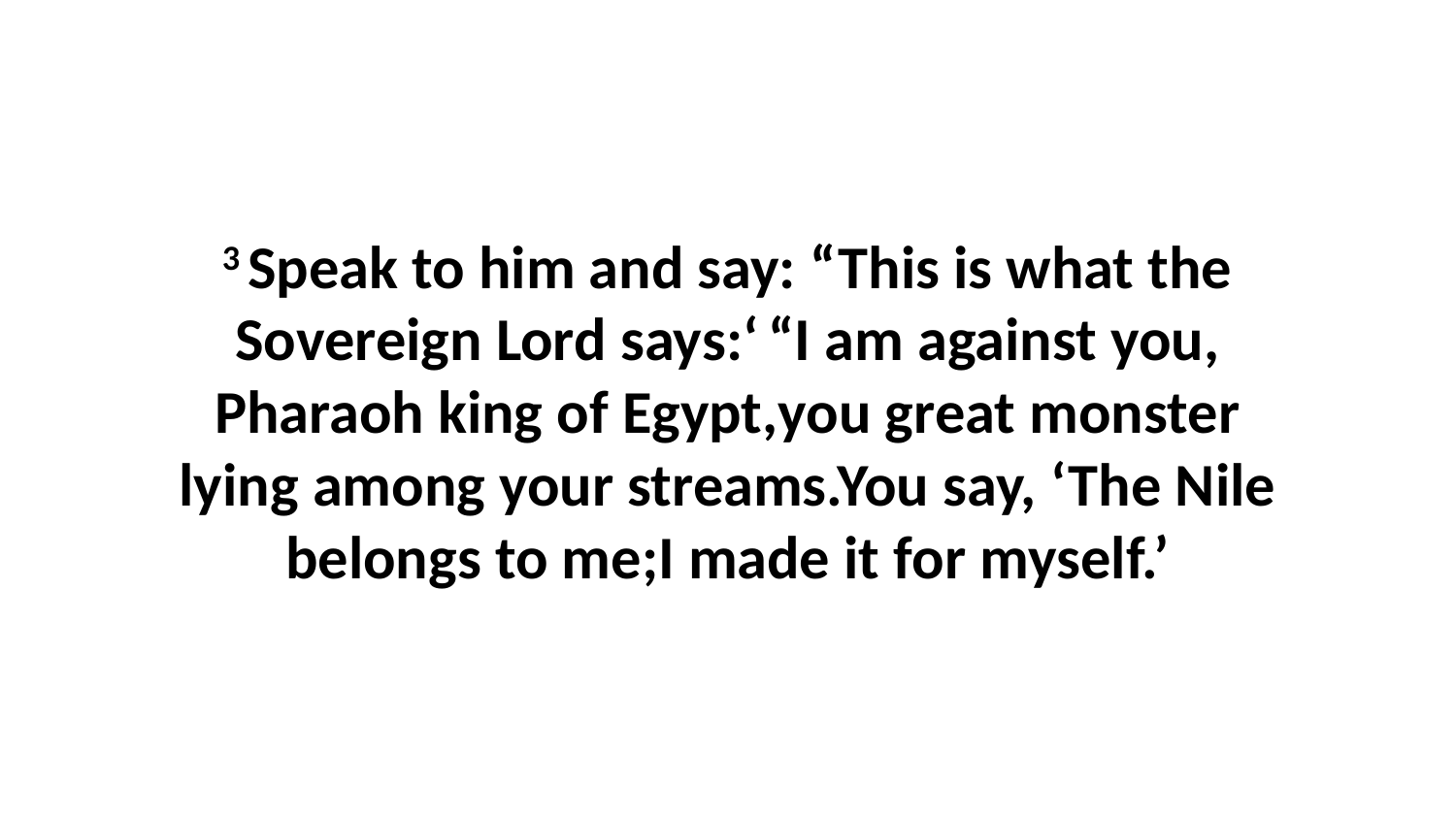

3 Speak to him and say: “This is what the Sovereign Lord says:‘ “I am against you, Pharaoh king of Egypt,you great monster lying among your streams.You say, ‘The Nile belongs to me;I made it for myself.’